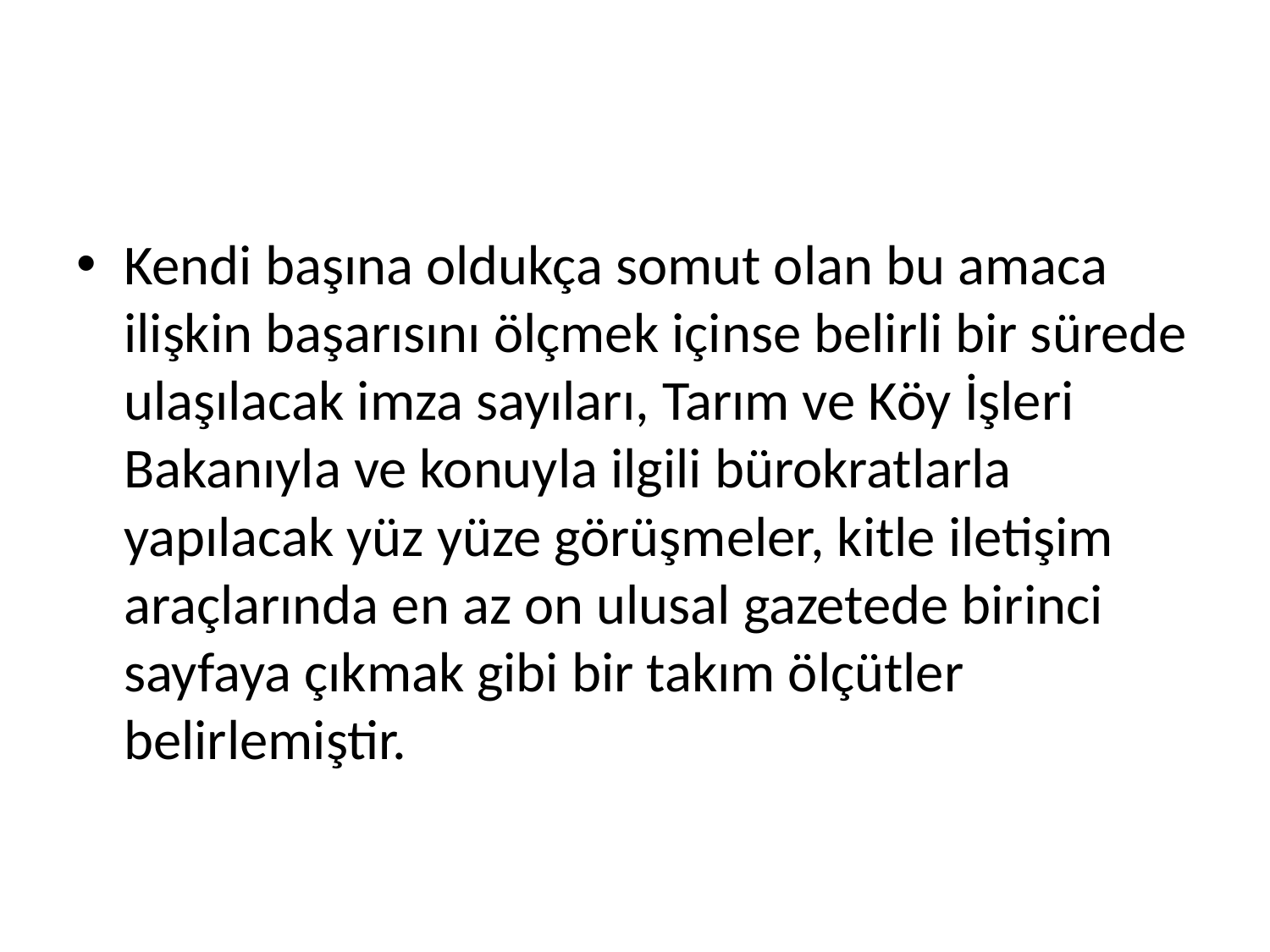

#
Kendi başına oldukça somut olan bu amaca ilişkin başarısını ölçmek içinse belirli bir sürede ulaşılacak imza sayıları, Tarım ve Köy İşleri Bakanıyla ve konuyla ilgili bürokratlarla yapılacak yüz yüze görüşmeler, kitle iletişim araçlarında en az on ulusal gazetede birinci sayfaya çıkmak gibi bir takım ölçütler belirlemiştir.